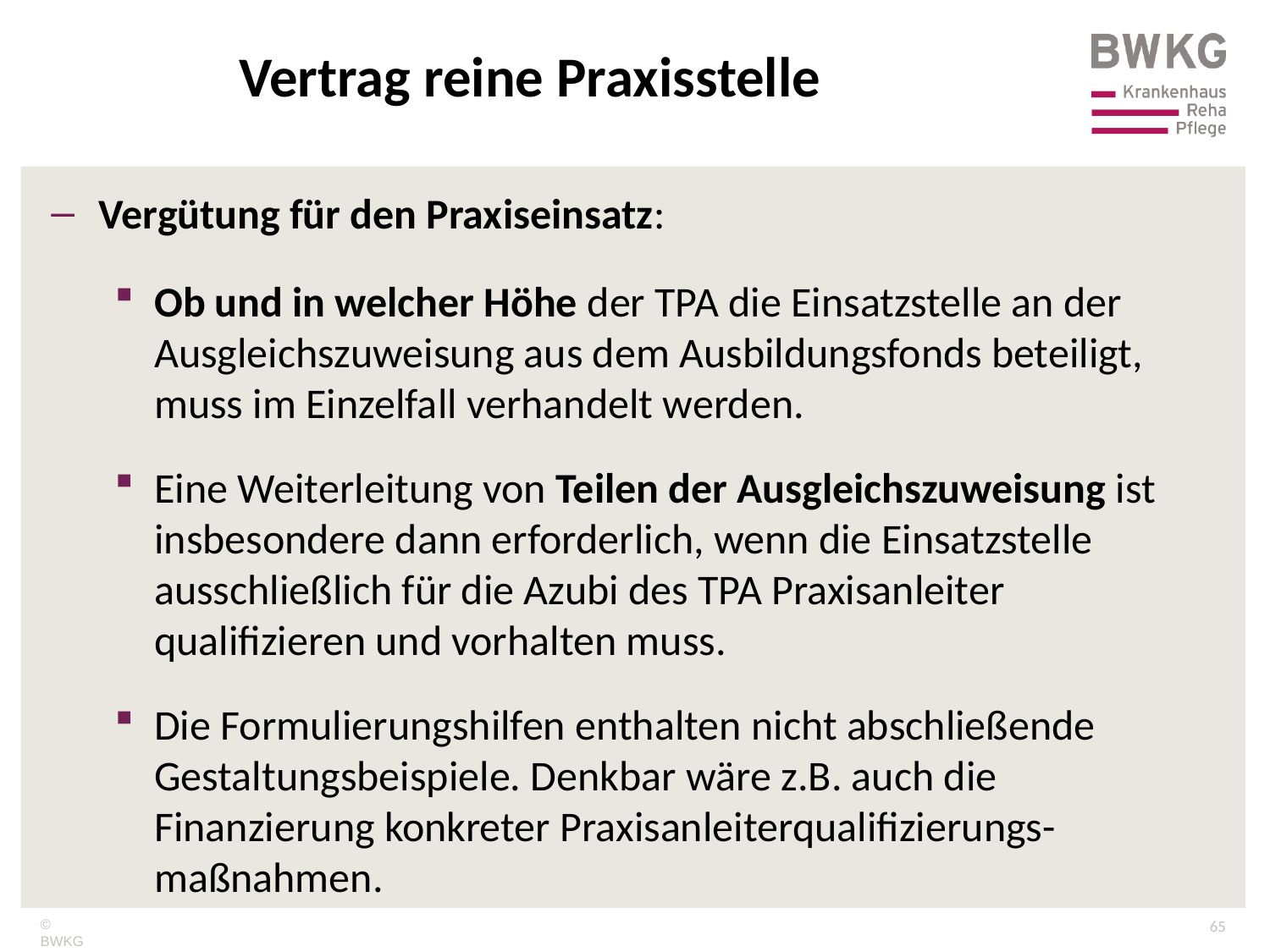

Vertrag reine Praxisstelle

Vergütung für den Praxiseinsatz:

Ob und in welcher Höhe der TPA die Einsatzstelle an der Ausgleichszuweisung aus dem Ausbildungsfonds beteiligt, muss im Einzelfall verhandelt werden.
Eine Weiterleitung von Teilen der Ausgleichszuweisung ist insbesondere dann erforderlich, wenn die Einsatzstelle ausschließlich für die Azubi des TPA Praxisanleiter qualifizieren und vorhalten muss.
Die Formulierungshilfen enthalten nicht abschließende Gestaltungsbeispiele. Denkbar wäre z.B. auch die Finanzierung konkreter Praxisanleiterqualifizierungs-maßnahmen.

65